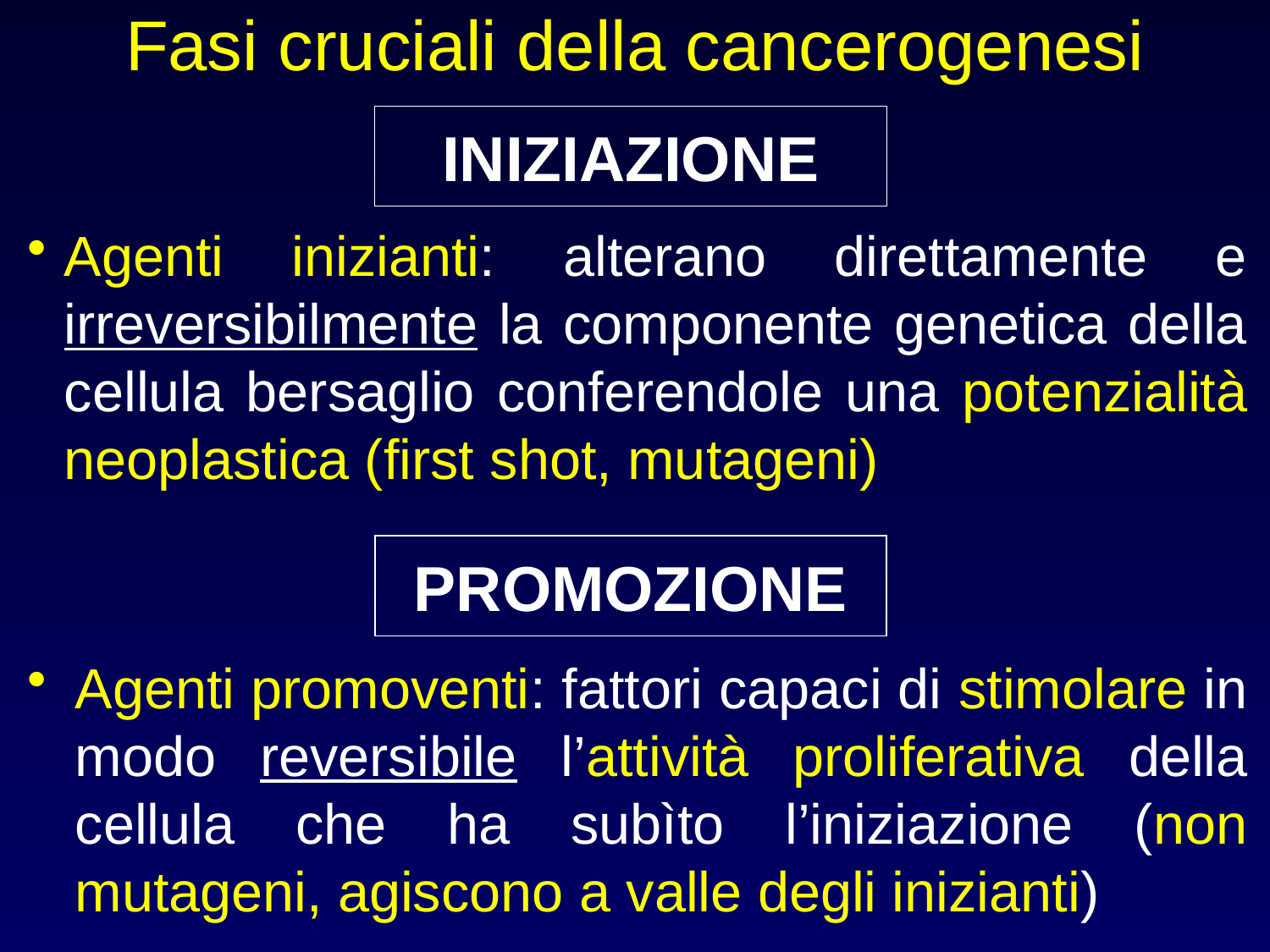

# Fasi cruciali della cancerogenesi
INIZIAZIONE
Agenti inizianti: alterano direttamente e irreversibilmente la componente genetica della cellula bersaglio conferendole una potenzialità neoplastica (first shot, mutageni)
PROMOZIONE
Agenti promoventi: fattori capaci di stimolare in modo reversibile l’attività proliferativa della cellula che ha subìto l’iniziazione (non mutageni, agiscono a valle degli inizianti)